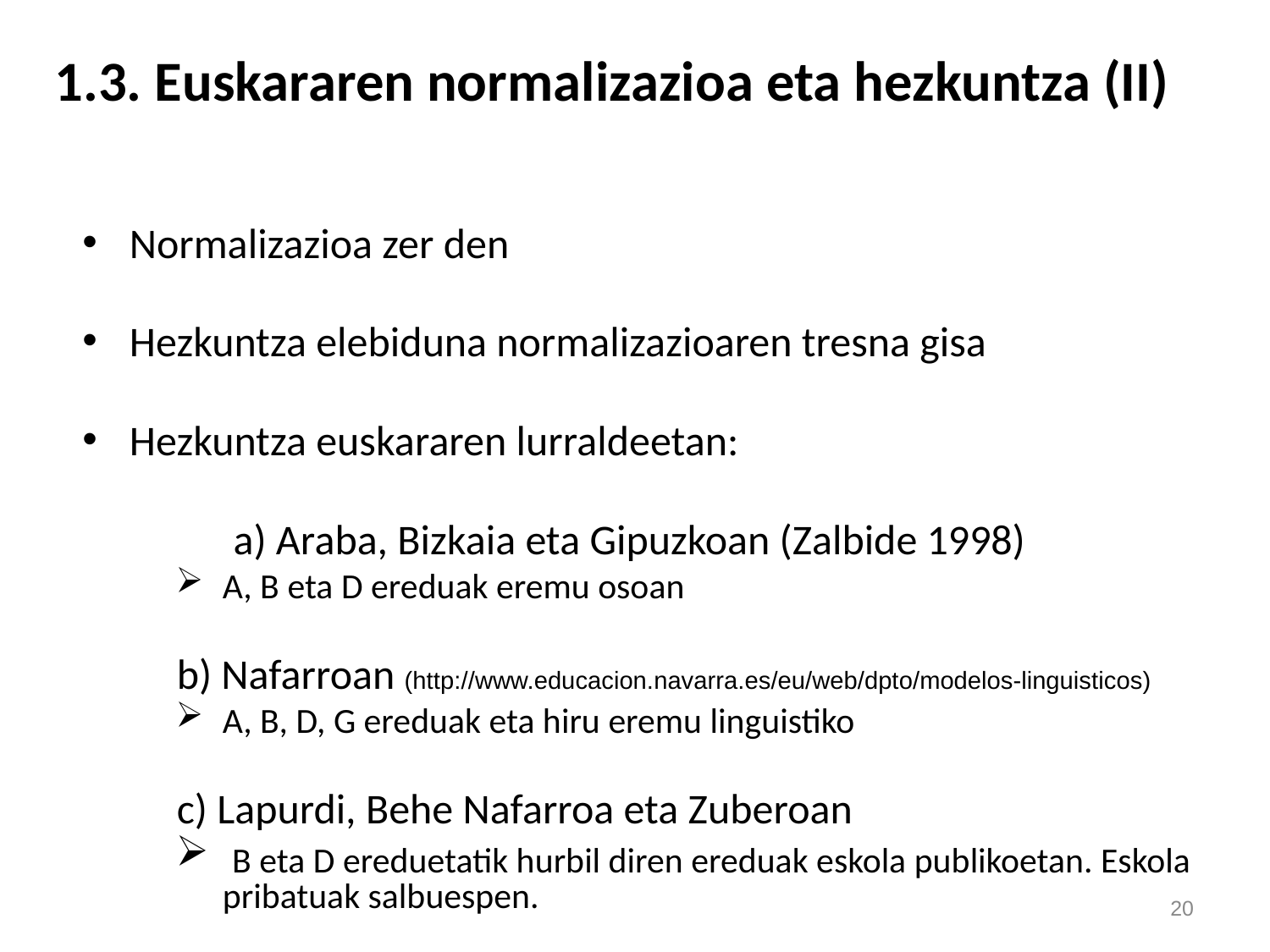

1.3. Euskararen normalizazioa eta hezkuntza (II)

Normalizazioa zer den

Hezkuntza elebiduna normalizazioaren tresna gisa

Hezkuntza euskararen lurraldeetan:

	    a) Araba, Bizkaia eta Gipuzkoan (Zalbide 1998)
A, B eta D ereduak eremu osoan

b) Nafarroan (http://www.educacion.navarra.es/eu/web/dpto/modelos-linguisticos)
A, B, D, G ereduak eta hiru eremu linguistiko

c) Lapurdi, Behe Nafarroa eta Zuberoan
 B eta D ereduetatik hurbil diren ereduak eskola publikoetan. Eskola pribatuak salbuespen.
20